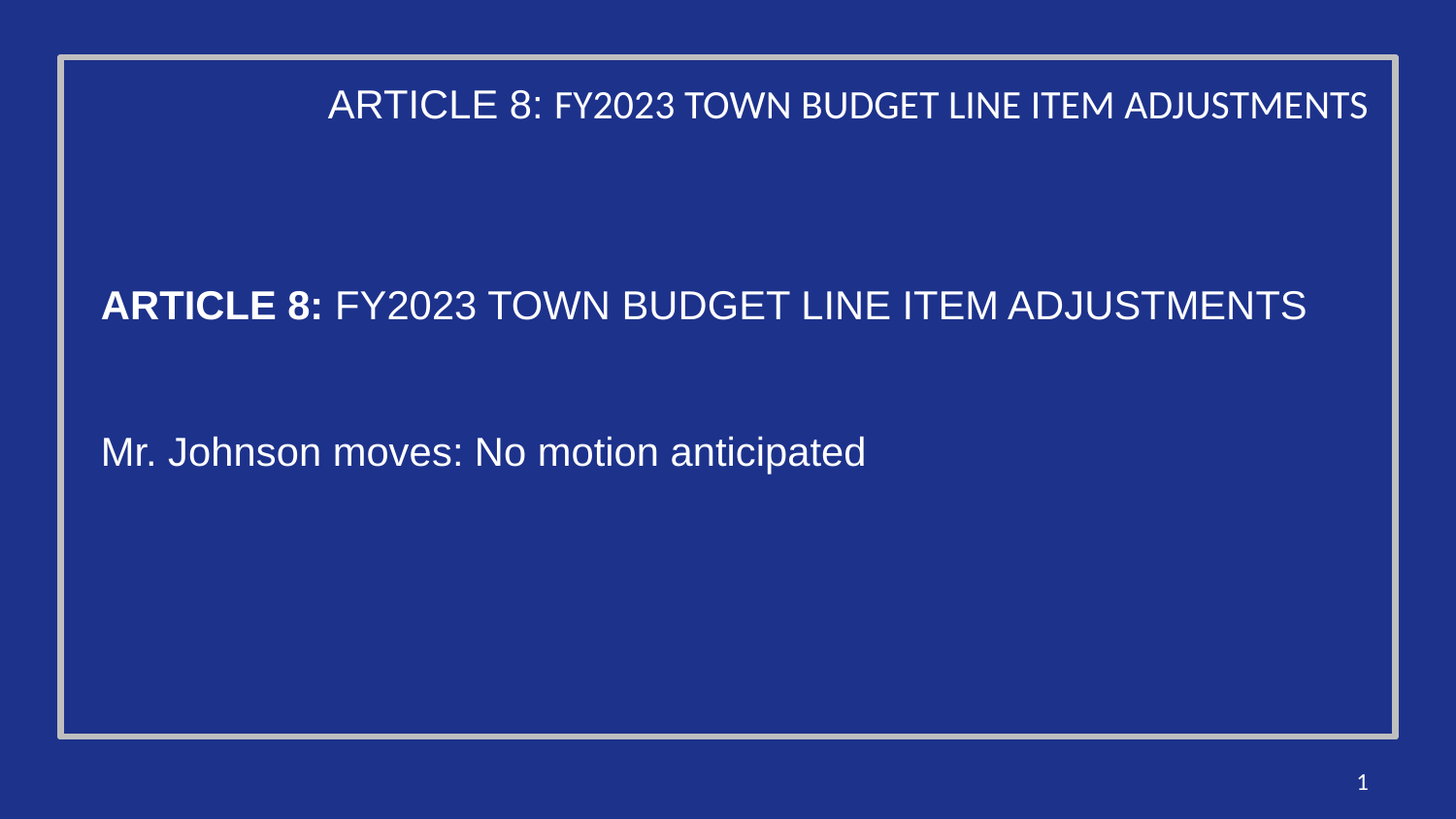

ARTICLE 8: FY2023 TOWN BUDGET LINE ITEM ADJUSTMENTS
# ARTICLE 8: FY2023 TOWN BUDGET LINE ITEM ADJUSTMENTS Mr. Johnson moves: No motion anticipated
1